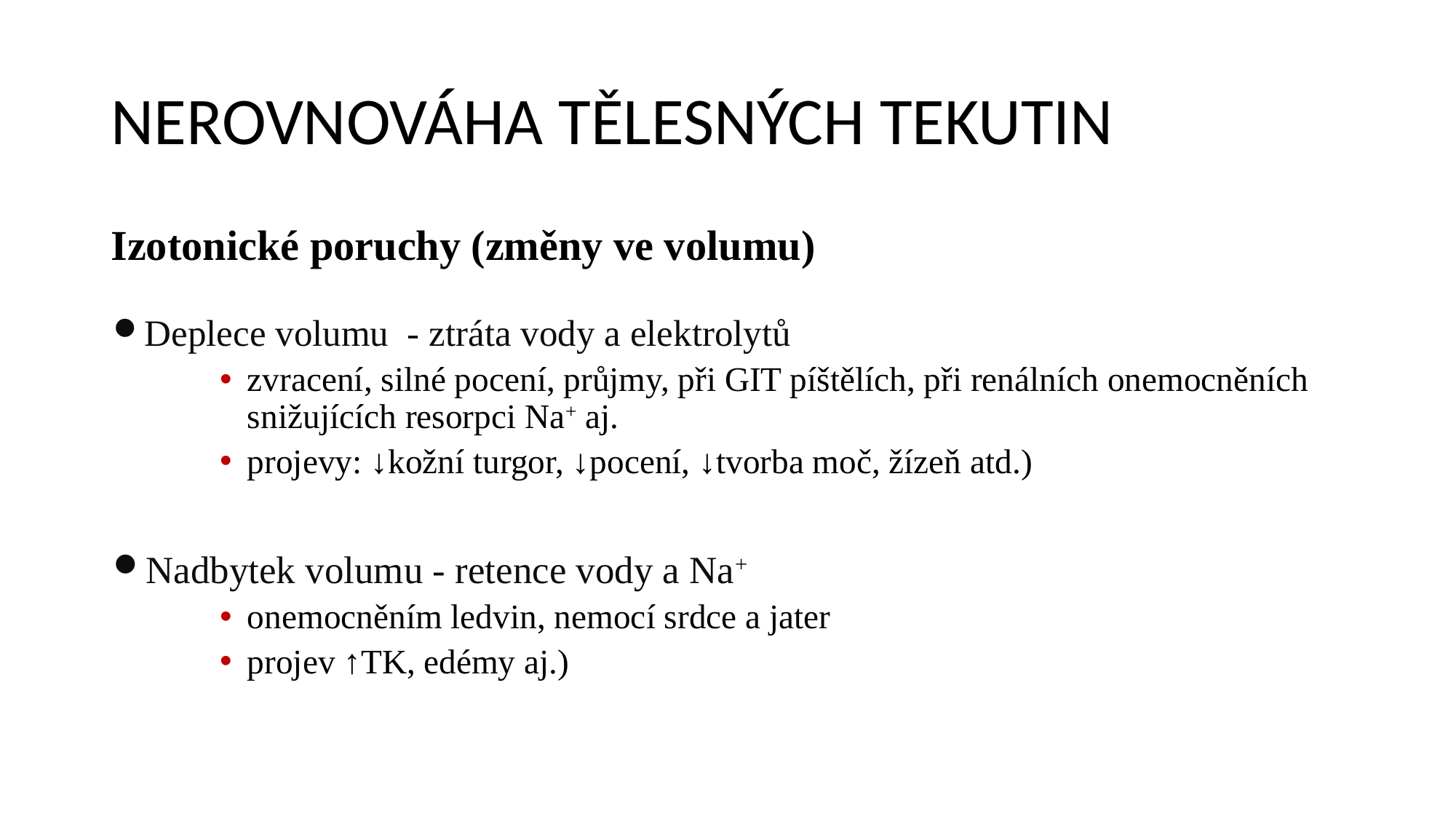

# NEROVNOVÁHA TĚLESNÝCH TEKUTIN
Izotonické poruchy (změny ve volumu)

Deplece volumu  - ztráta vody a elektrolytů
zvracení, silné pocení, průjmy, při GIT píštělích, při renálních onemocněních snižujících resorpci Na+ aj.
projevy: ↓kožní turgor, ↓pocení, ↓tvorba moč, žízeň atd.)

Nadbytek volumu - retence vody a Na+
onemocněním ledvin, nemocí srdce a jater
projev ↑TK, edémy aj.)